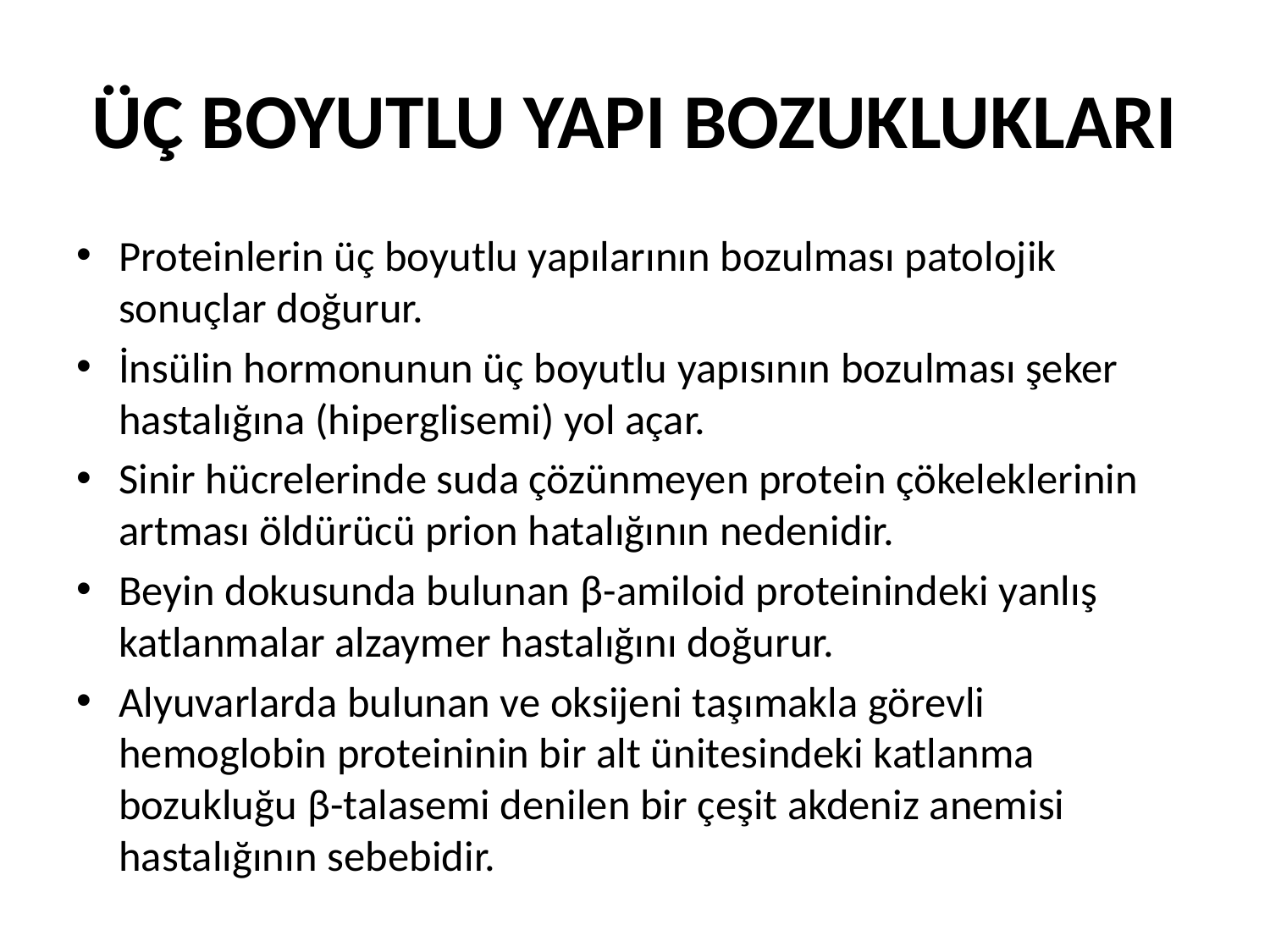

# ÜÇ BOYUTLU YAPI BOZUKLUKLARI
Proteinlerin üç boyutlu yapılarının bozulması patolojik sonuçlar doğurur.
İnsülin hormonunun üç boyutlu yapısının bozulması şeker hastalığına (hiperglisemi) yol açar.
Sinir hücrelerinde suda çözünmeyen protein çökeleklerinin artması öldürücü prion hatalığının nedenidir.
Beyin dokusunda bulunan β-amiloid proteinindeki yanlış katlanmalar alzaymer hastalığını doğurur.
Alyuvarlarda bulunan ve oksijeni taşımakla görevli hemoglobin proteininin bir alt ünitesindeki katlanma bozukluğu β-talasemi denilen bir çeşit akdeniz anemisi hastalığının sebebidir.